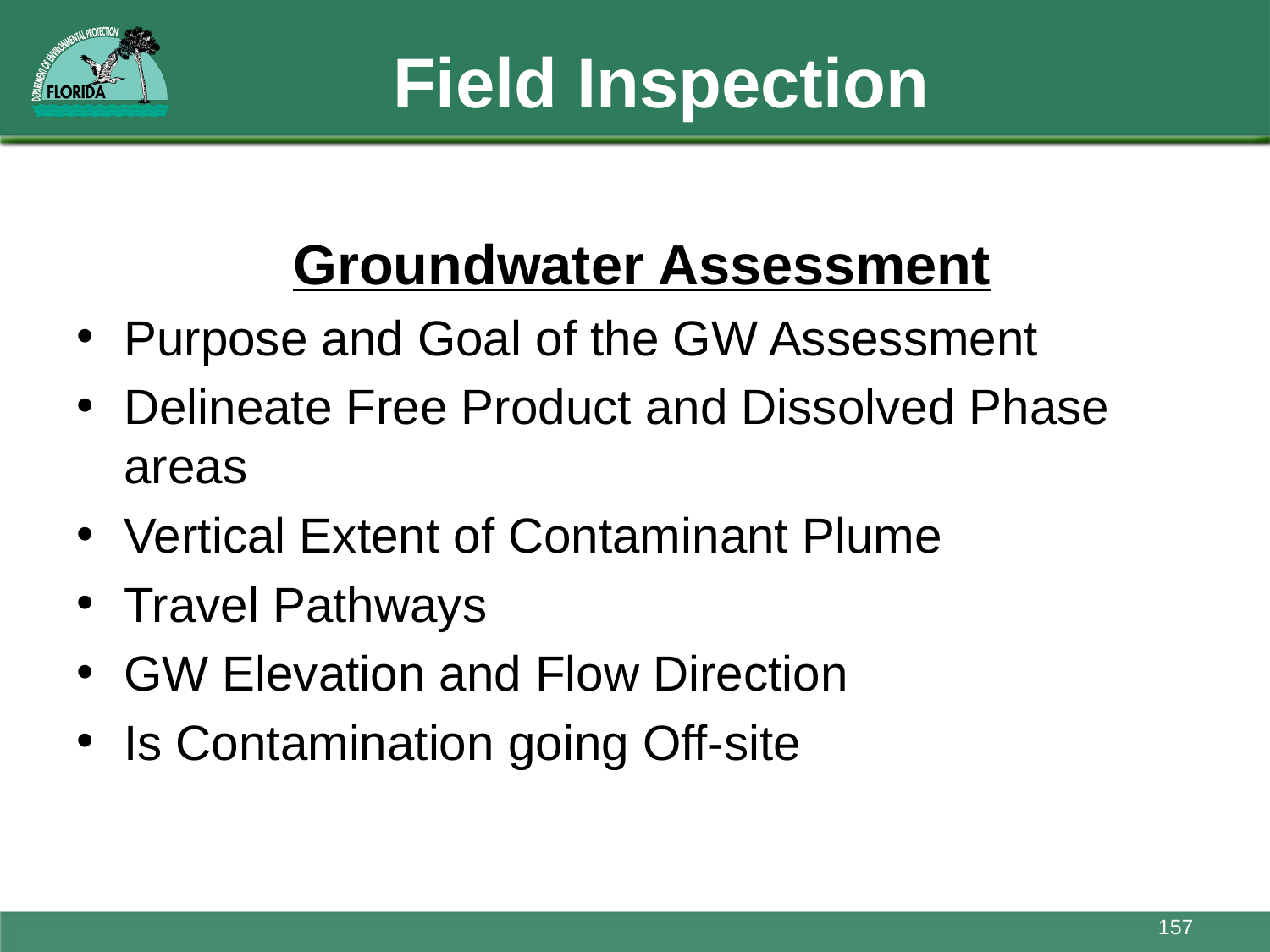

# Field Inspection
 Groundwater Assessment
Purpose and Goal of the GW Assessment
Delineate Free Product and Dissolved Phase areas
Vertical Extent of Contaminant Plume
Travel Pathways
GW Elevation and Flow Direction
Is Contamination going Off-site

157